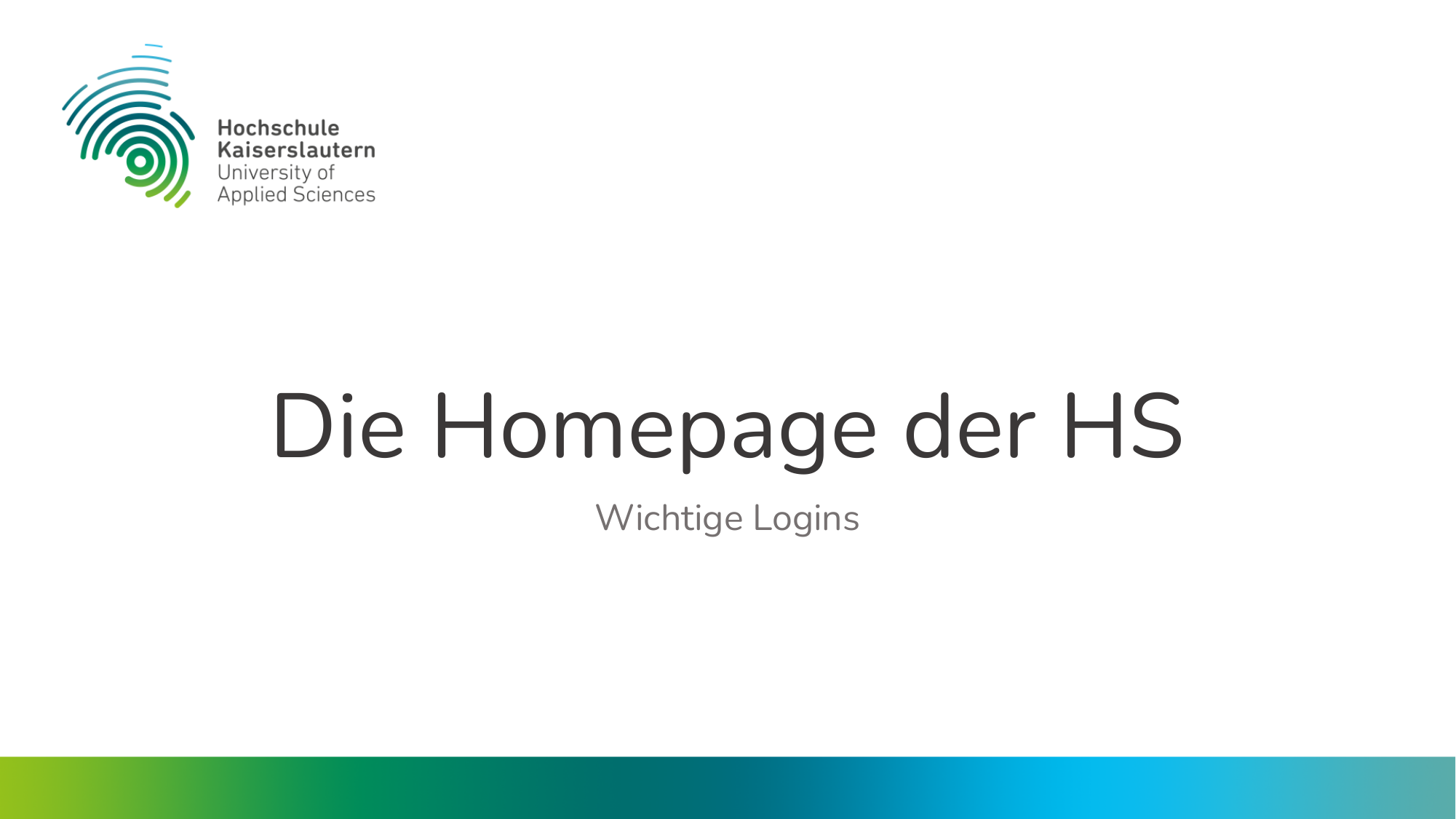

# Die Homepage der HS
Wichtige Logins